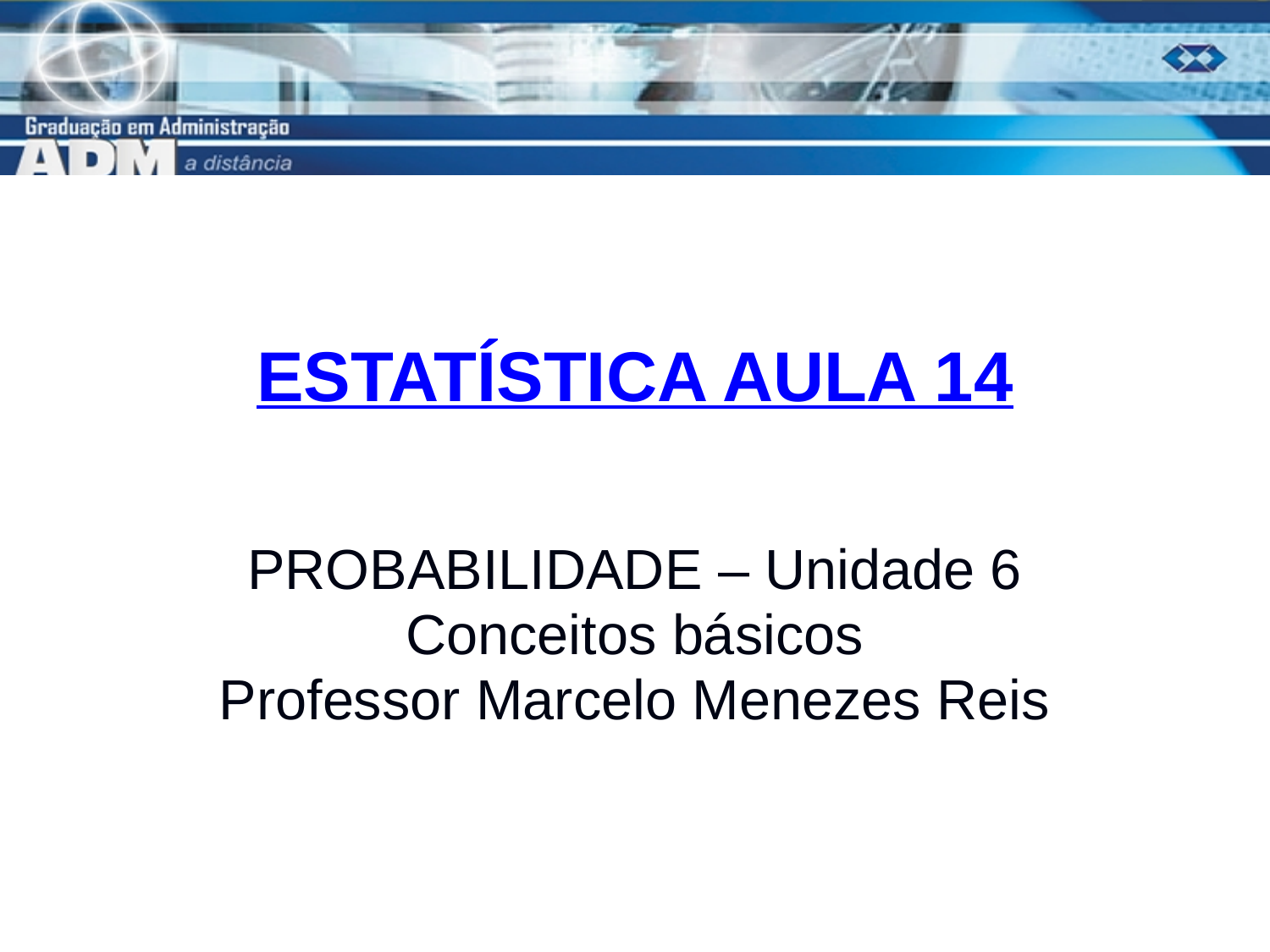

# ESTATÍSTICA AULA 14
PROBABILIDADE – Unidade 6
Conceitos básicos
Professor Marcelo Menezes Reis
1